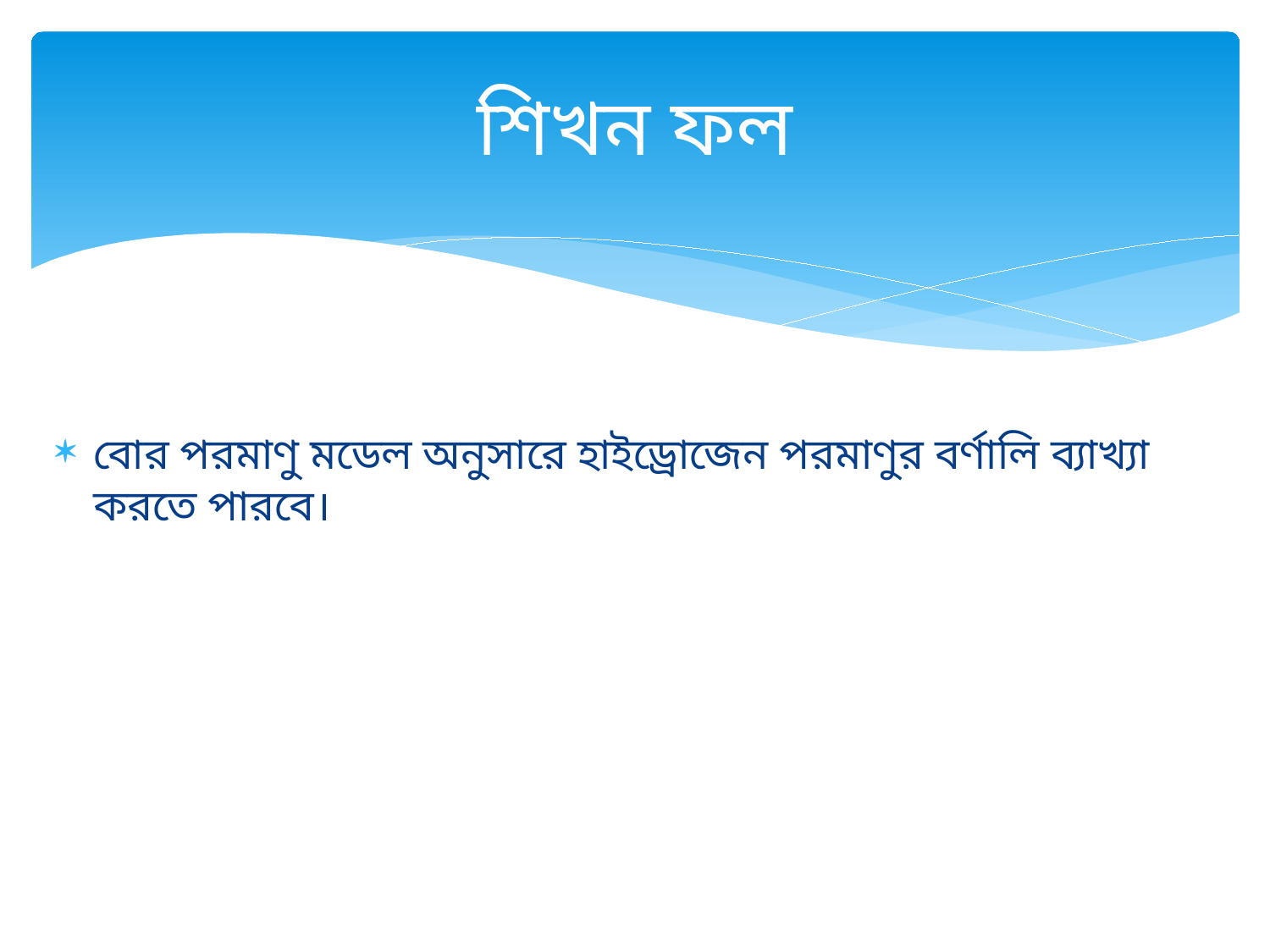

# শিখন ফল

বোর পরমাণু মডেল অনুসারে হাইড্রোজেন পরমাণুর বর্ণালি ব্যাখ্যা করতে পারবে।